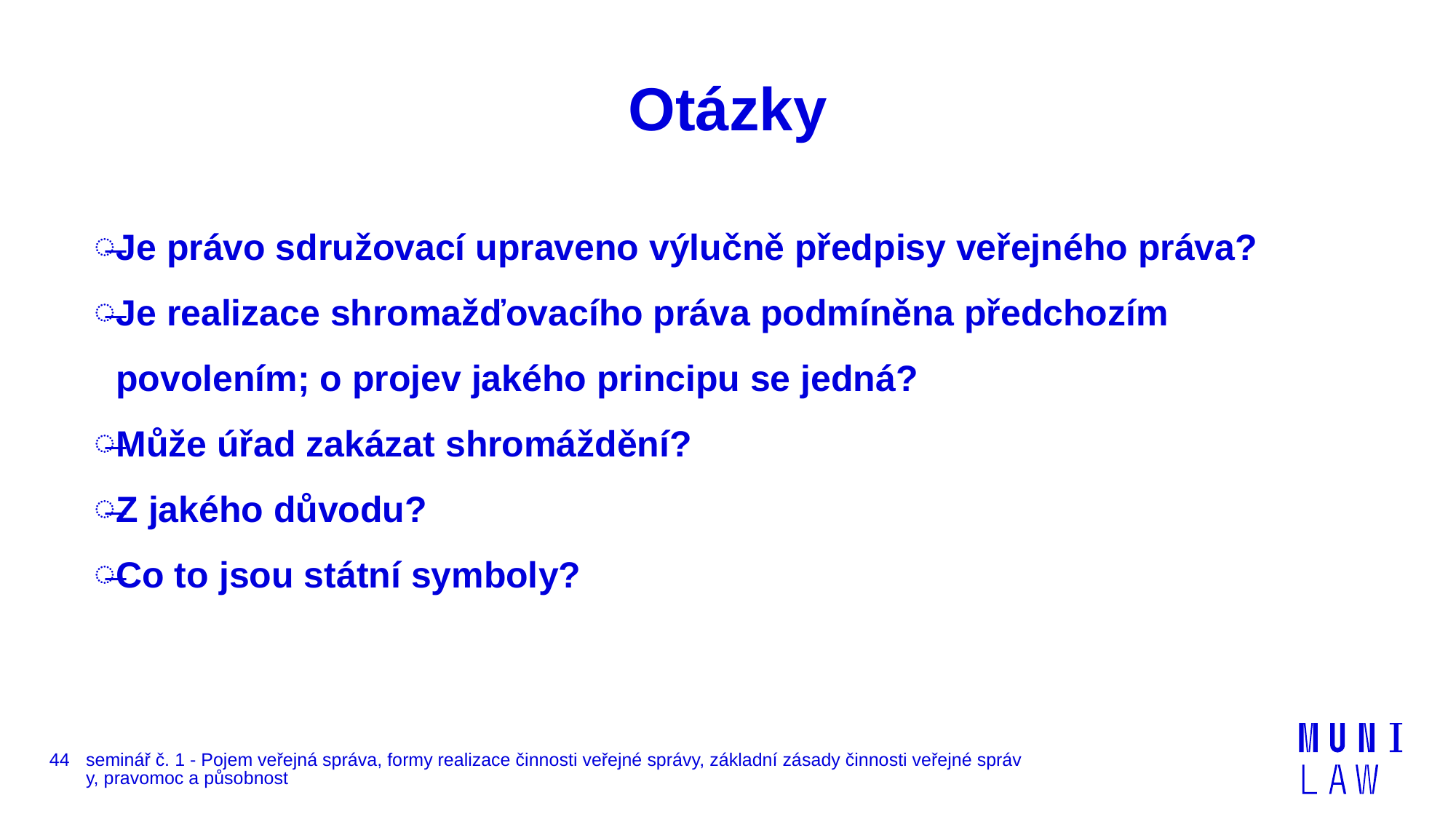

# Otázky
Je právo sdružovací upraveno výlučně předpisy veřejného práva?
Je realizace shromažďovacího práva podmíněna předchozím povolením; o projev jakého principu se jedná?
Může úřad zakázat shromáždění?
Z jakého důvodu?
Co to jsou státní symboly?

44
seminář č. 1 - Pojem veřejná správa, formy realizace činnosti veřejné správy, základní zásady činnosti veřejné správy, pravomoc a působnost